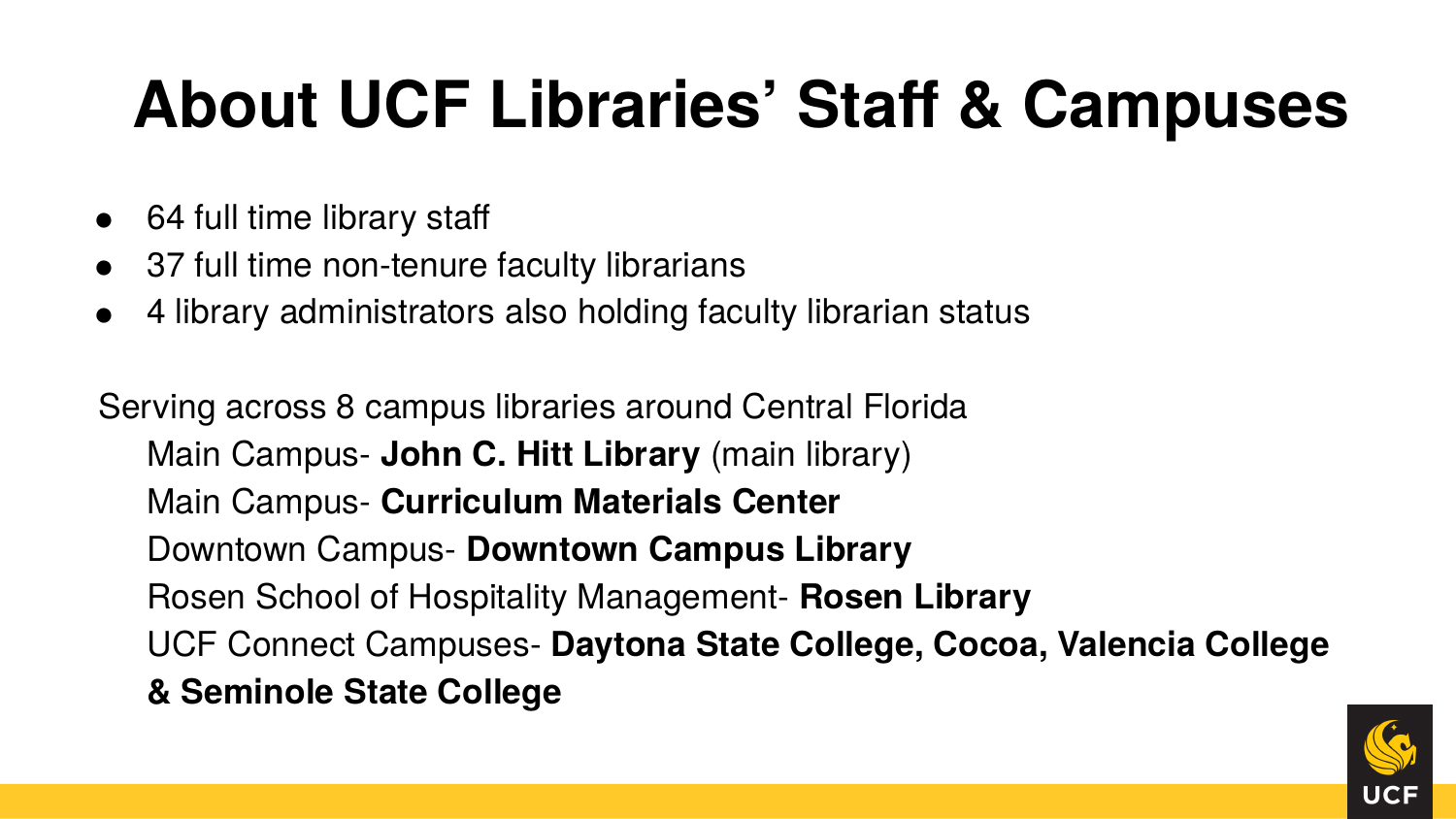

# About UCF Libraries’ Staff & Campuses
64 full time library staff
37 full time non-tenure faculty librarians
4 library administrators also holding faculty librarian status

Serving across 8 campus libraries around Central Florida
Main Campus- John C. Hitt Library (main library)
Main Campus- Curriculum Materials Center
Downtown Campus- Downtown Campus Library
Rosen School of Hospitality Management- Rosen Library
UCF Connect Campuses- Daytona State College, Cocoa, Valencia College & Seminole State College